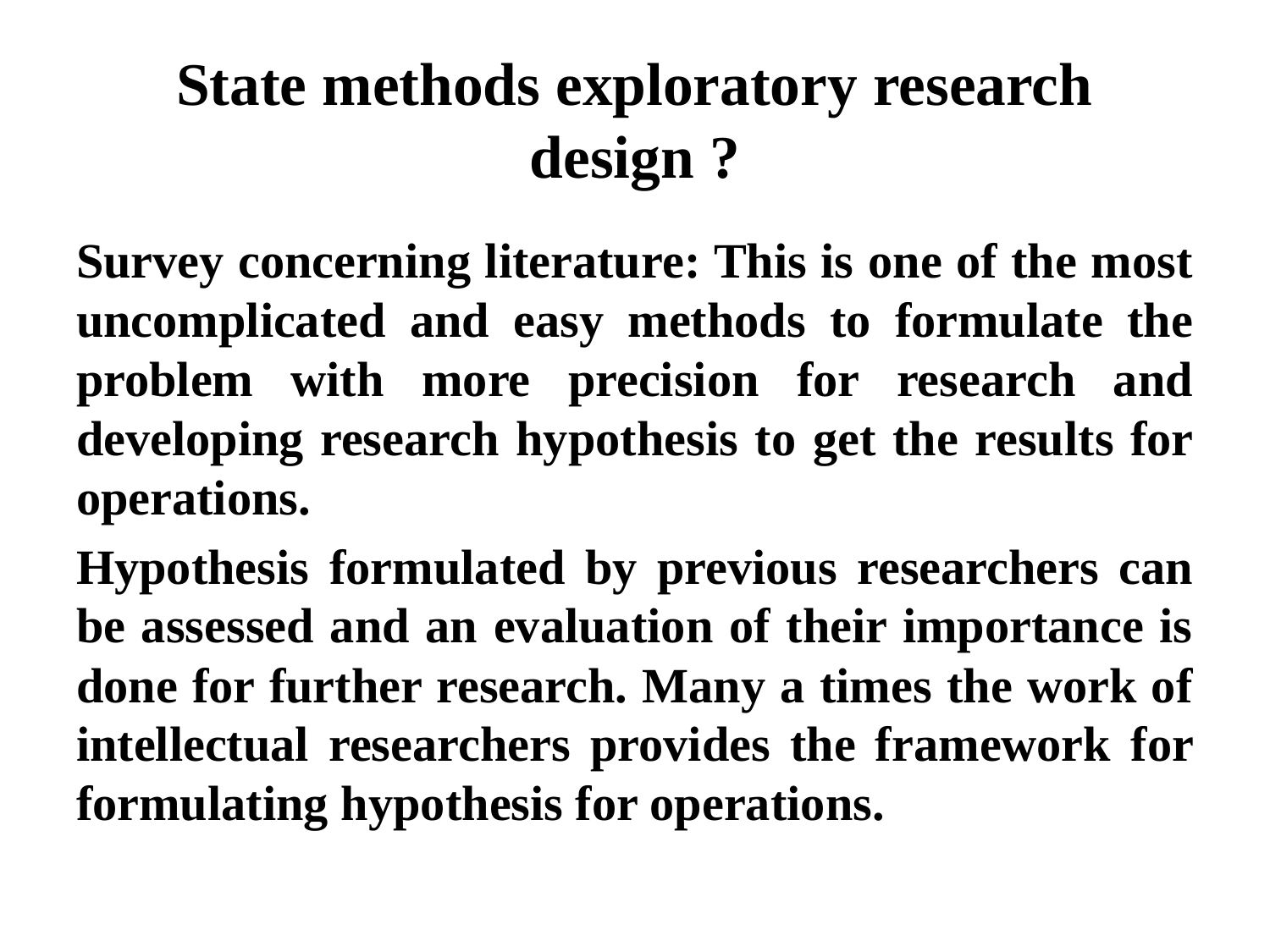

# State methods exploratory research design ?
Survey concerning literature: This is one of the most uncomplicated and easy methods to formulate the problem with more precision for research and developing research hypothesis to get the results for operations.
Hypothesis formulated by previous researchers can be assessed and an evaluation of their importance is done for further research. Many a times the work of intellectual researchers provides the framework for formulating hypothesis for operations.